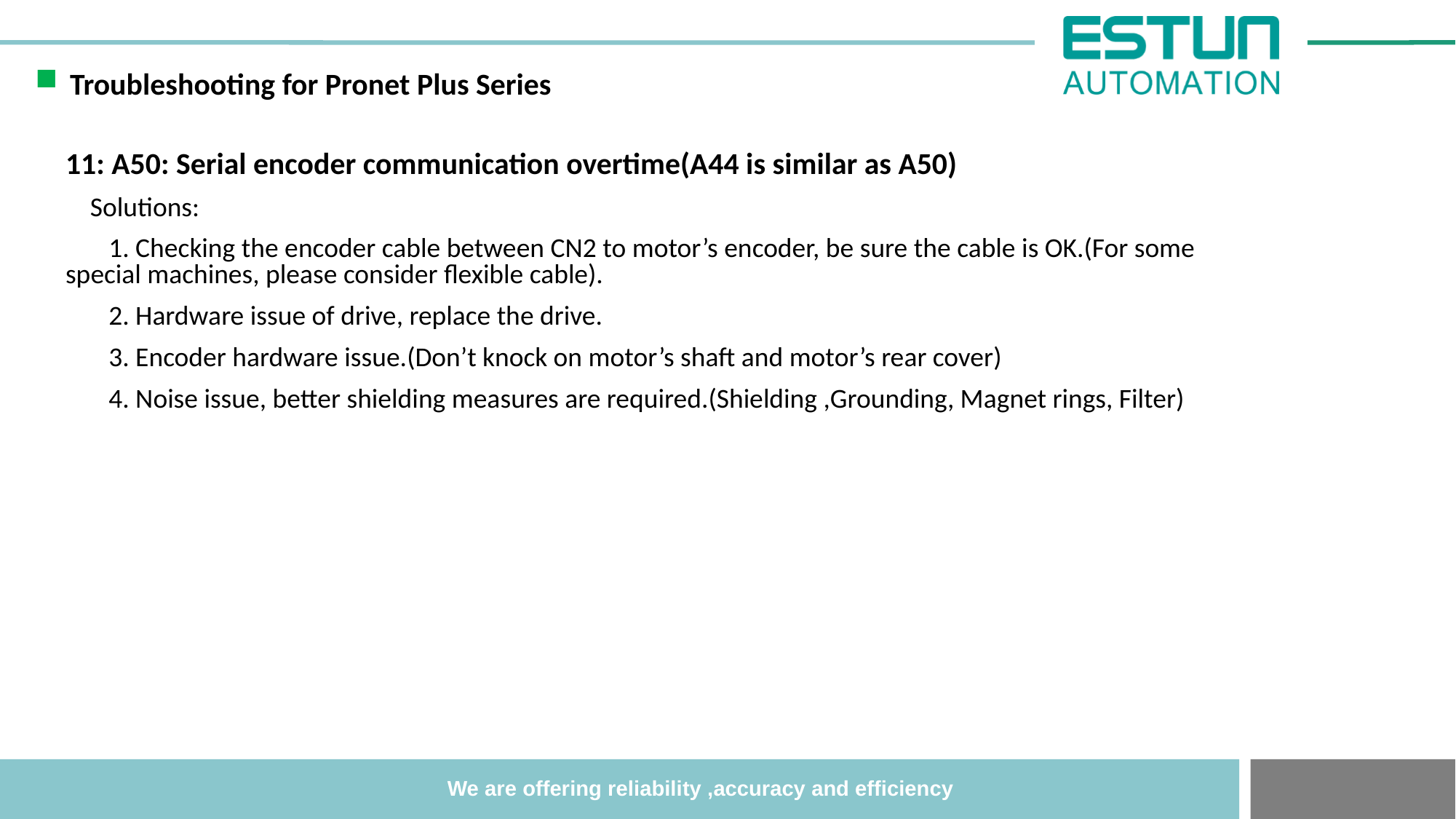

Troubleshooting for Pronet Plus Series
11: A50: Serial encoder communication overtime(A44 is similar as A50)
    Solutions:
       1. Checking the encoder cable between CN2 to motor’s encoder, be sure the cable is OK.(For some special machines, please consider flexible cable).
       2. Hardware issue of drive, replace the drive.
       3. Encoder hardware issue.(Don’t knock on motor’s shaft and motor’s rear cover)
       4. Noise issue, better shielding measures are required.(Shielding ,Grounding, Magnet rings, Filter)

21